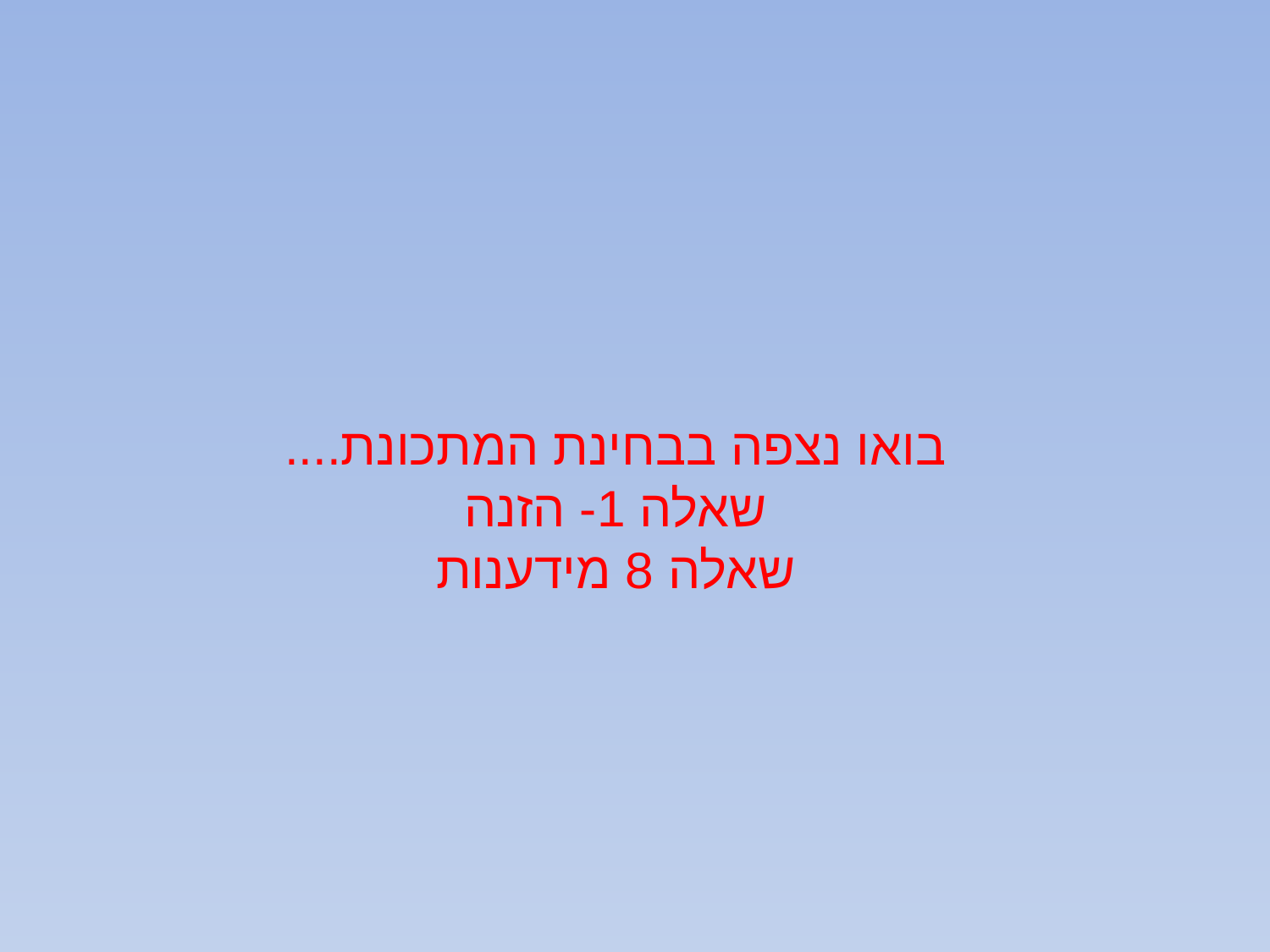

# בואו נצפה בבחינת המתכונת.... שאלה 1- הזנה שאלה 8 מידענות